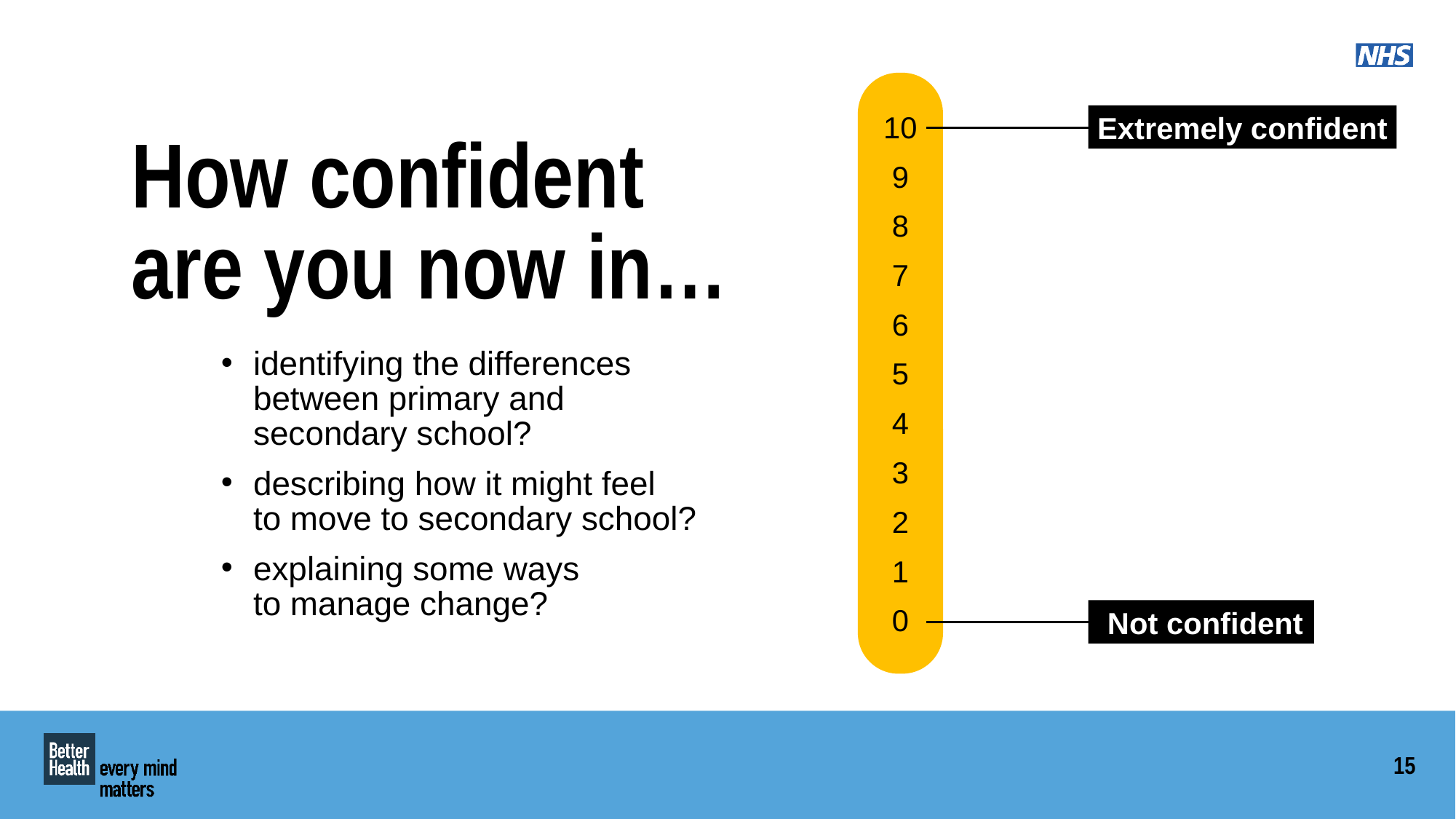

10
Extremely confident
How confident are you now in…

9
8
7
6
identifying the differences between primary and
secondary school?
describing how it might feel
to move to secondary school?
explaining some ways
to manage change?
5
4
3
2
1
0
 Not confident
15